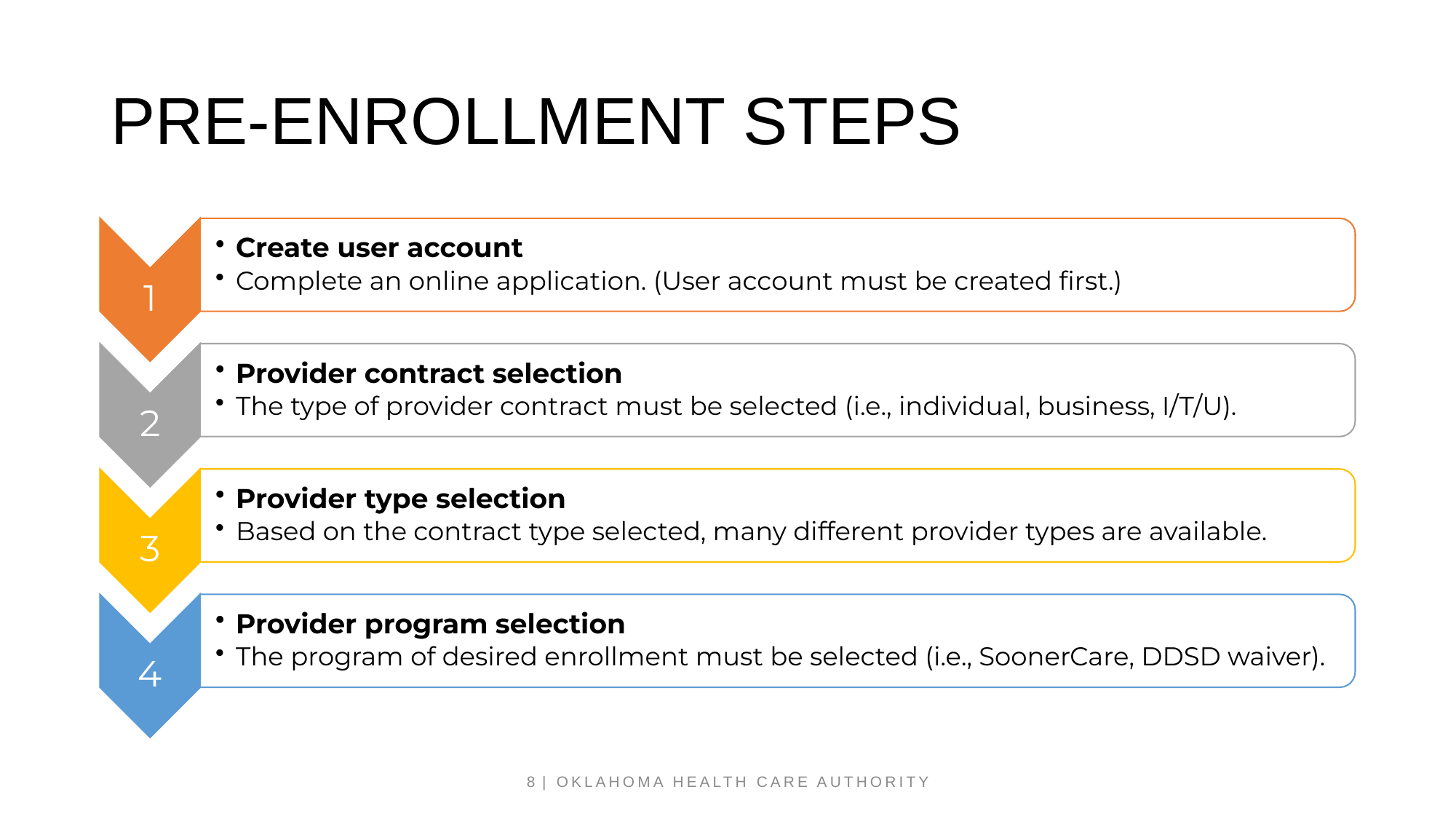

# pre-enrollment steps

1
Create user account
Complete an online application. (User account must be created first.)

2
Provider contract selection
The type of provider contract must be selected (i.e., individual, business, I/T/U).

3
Provider type selection
Based on the contract type selected, many different provider types are available.

4
Provider program selection
The program of desired enrollment must be selected (i.e., SoonerCare, DDSD waiver).